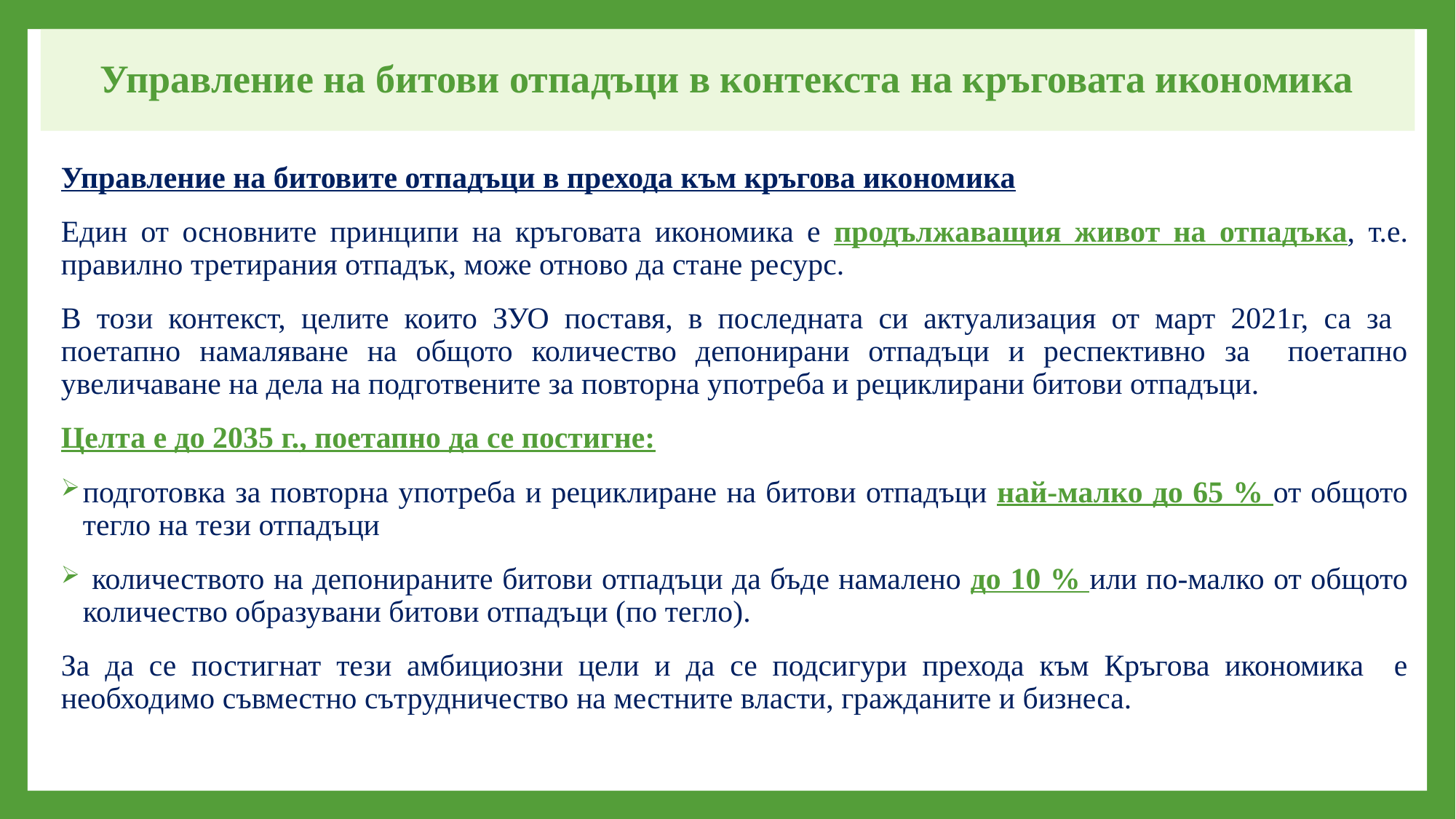

# Управление на битови отпадъци в контекста на кръговата икономика
Управление на битовите отпадъци в прехода към кръгова икономика
Един от основните принципи на кръговата икономика е продължаващия живот на отпадъка, т.е. правилно третирания отпадък, може отново да стане ресурс.
В този контекст, целите които ЗУО поставя, в последната си актуализация от март 2021г, са за  поетапно намаляване на общото количество депонирани отпадъци и респективно за  поетапно увеличаване на дела на подготвените за повторна употреба и рециклирани битови отпадъци.
Целта е до 2035 г., поетапно да се постигне:
подготовка за повторна употреба и рециклиране на битови отпадъци най-малко до 65 % от общото тегло на тези отпадъци
 количеството на депонираните битови отпадъци да бъде намалено до 10 % или по-малко от общото количество образувани битови отпадъци (по тегло).
За да се постигнат тези амбициозни цели и да се подсигури прехода към Кръгова икономика  е необходимо съвместно сътрудничество на местните власти, гражданите и бизнеса.